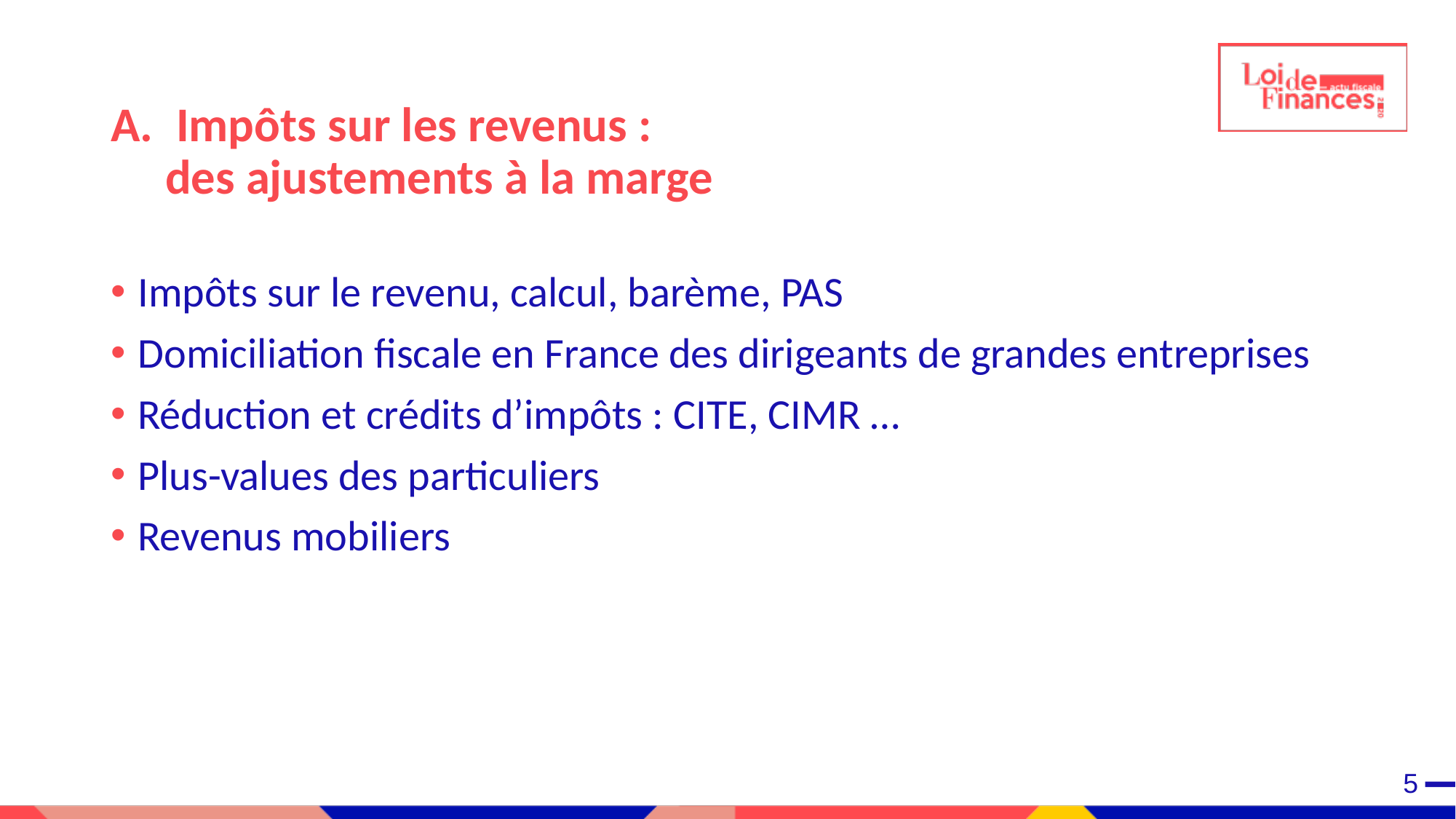

Impôts sur les revenus :
     des ajustements à la marge
Impôts sur le revenu, calcul, barème, PAS
Domiciliation fiscale en France des dirigeants de grandes entreprises
Réduction et crédits d’impôts : CITE, CIMR …
Plus-values des particuliers
Revenus mobiliers